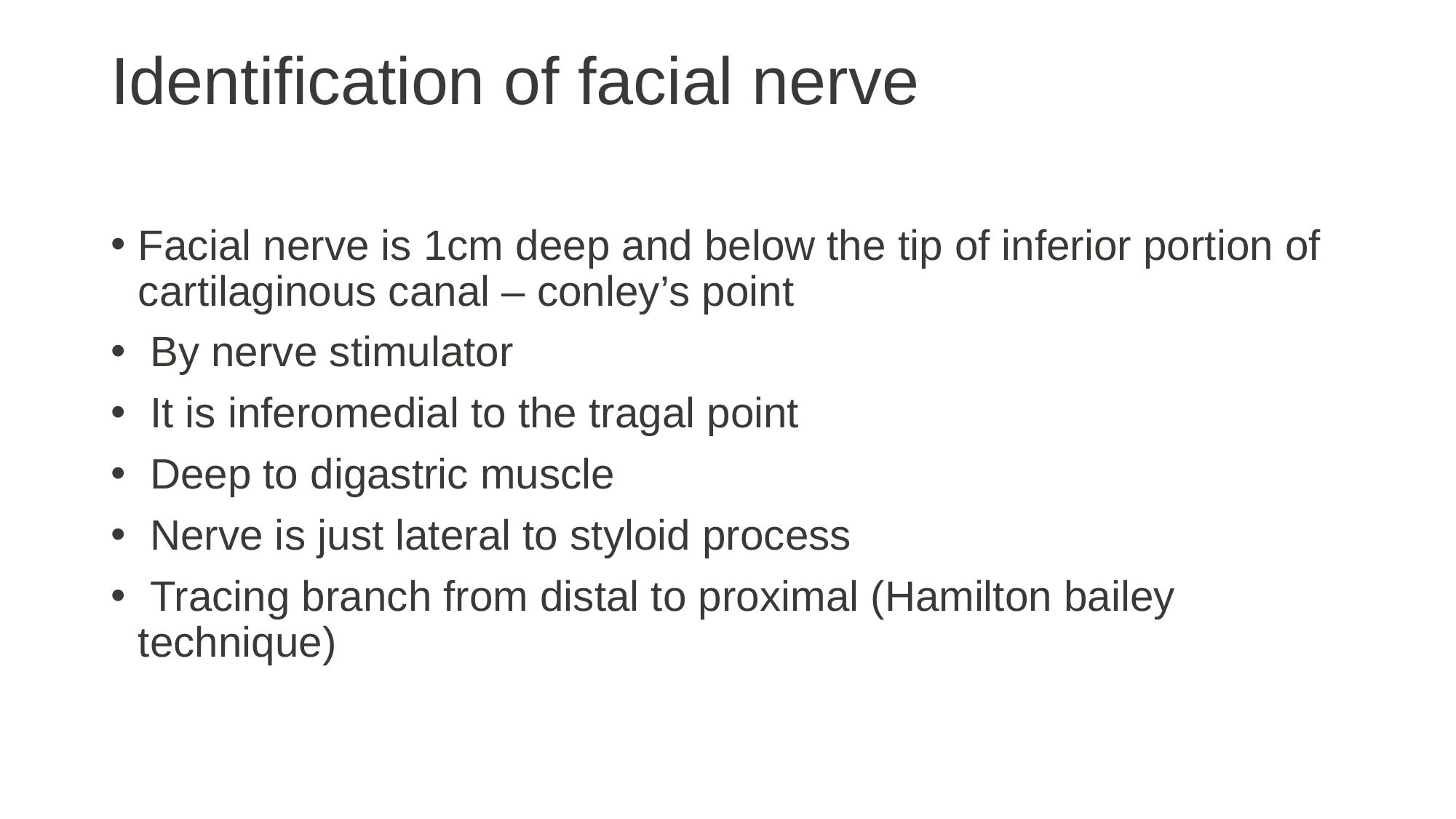

# Identification of facial nerve
Facial nerve is 1cm deep and below the tip of inferior portion of cartilaginous canal – conley’s point
 By nerve stimulator
 It is inferomedial to the tragal point
 Deep to digastric muscle
 Nerve is just lateral to styloid process
 Tracing branch from distal to proximal (Hamilton bailey technique)